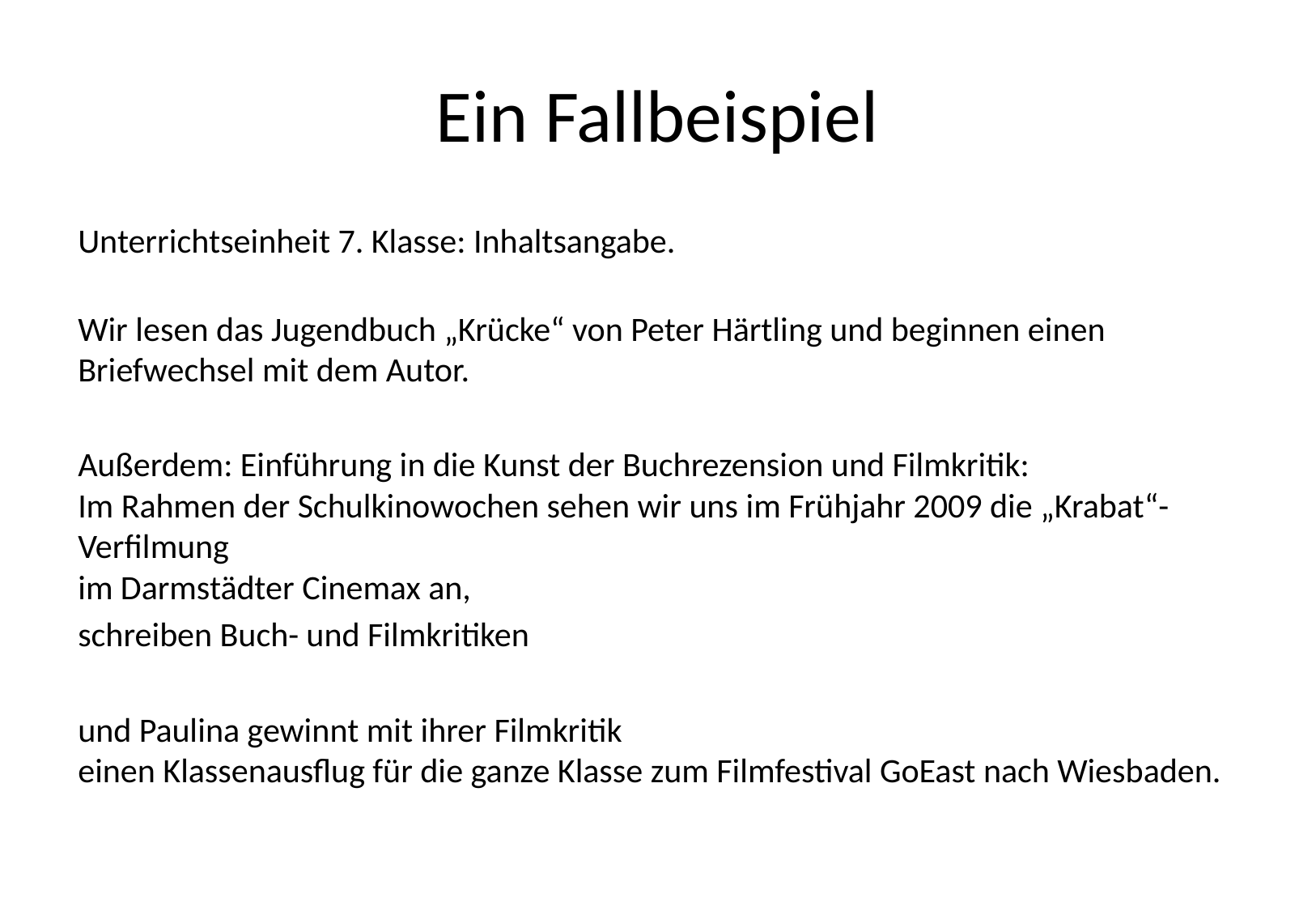

# Ein Fallbeispiel
Unterrichtseinheit 7. Klasse: Inhaltsangabe.
Wir lesen das Jugendbuch „Krücke“ von Peter Härtling und beginnen einen Briefwechsel mit dem Autor.

Außerdem: Einführung in die Kunst der Buchrezension und Filmkritik:
Im Rahmen der Schulkinowochen sehen wir uns im Frühjahr 2009 die „Krabat“-Verfilmung
im Darmstädter Cinemax an,
schreiben Buch- und Filmkritiken

und Paulina gewinnt mit ihrer Filmkritik
einen Klassenausflug für die ganze Klasse zum Filmfestival GoEast nach Wiesbaden.